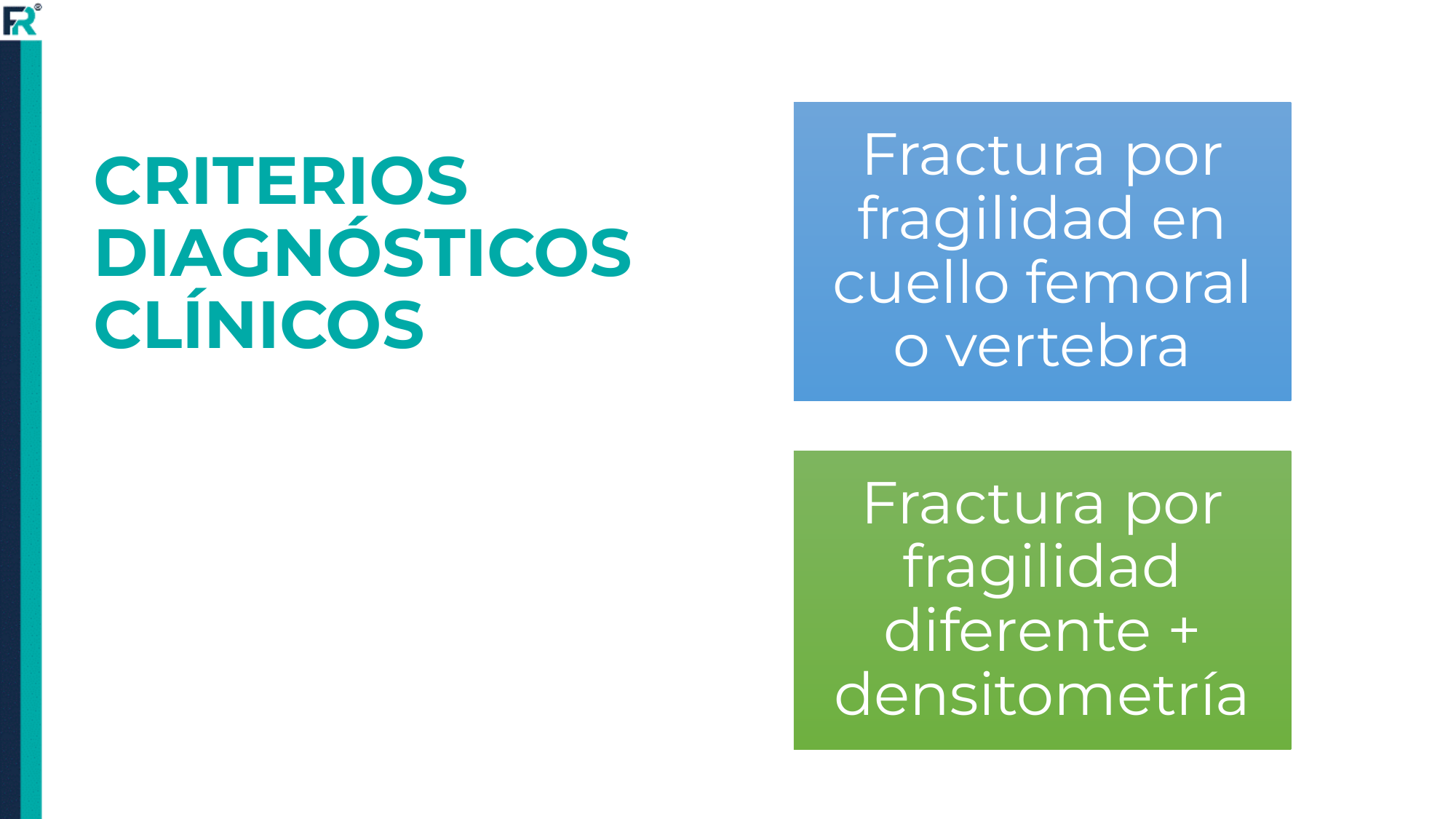

# CRITERIOS DIAGNÓSTICOS CLÍNICOS

Fractura por fragilidad en cuello femoral o vertebra

Fractura por fragilidad diferente + densitometría